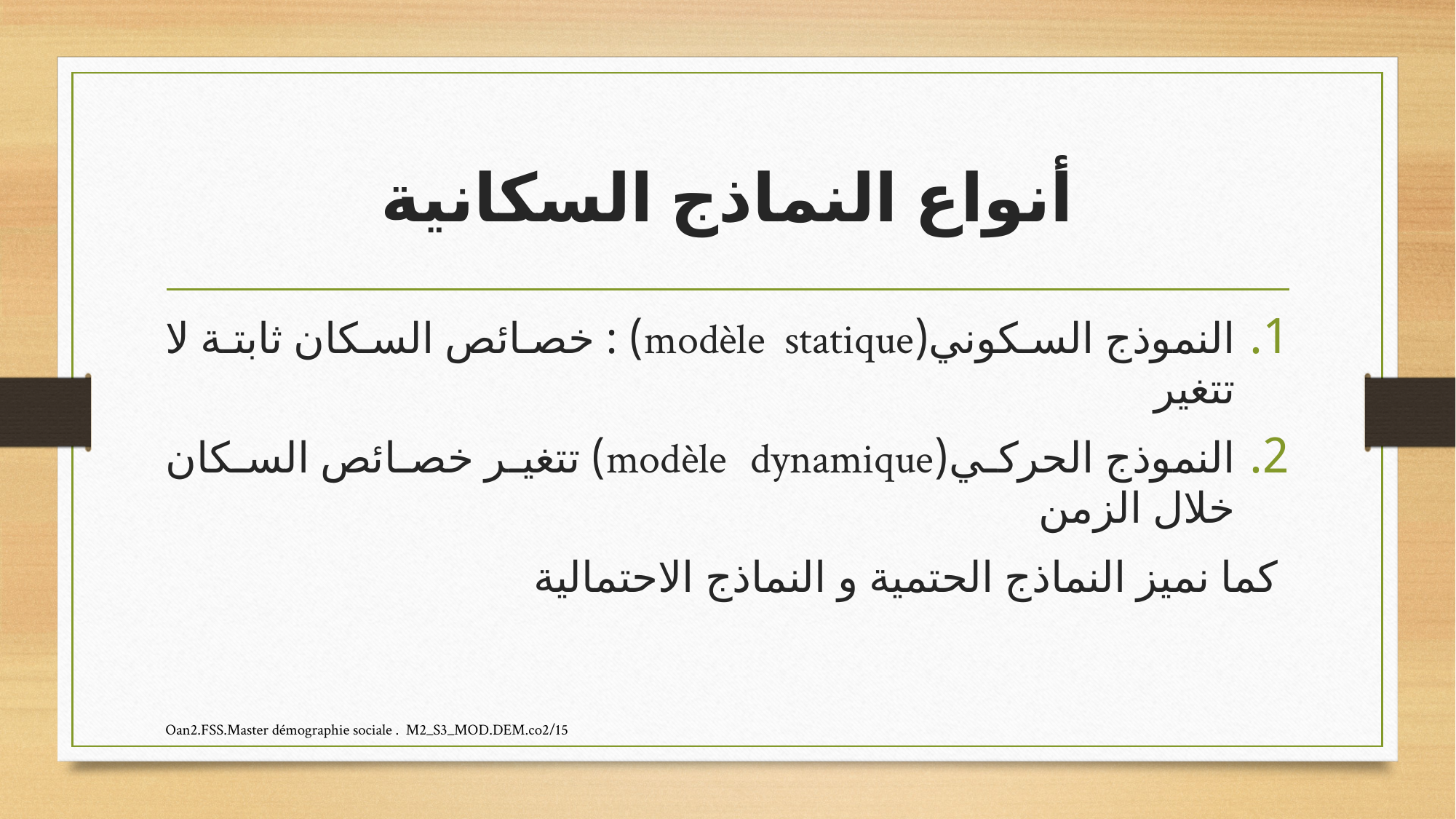

# أنواع النماذج السكانية
النموذج السكوني(modèle statique) : خصائص السكان ثابتة لا تتغير
النموذج الحركي(modèle dynamique) تتغير خصائص السكان خلال الزمن
 كما نميز النماذج الحتمية و النماذج الاحتمالية
Oan2.FSS.Master démographie sociale .  M2_S3_MOD.DEM.co2/15